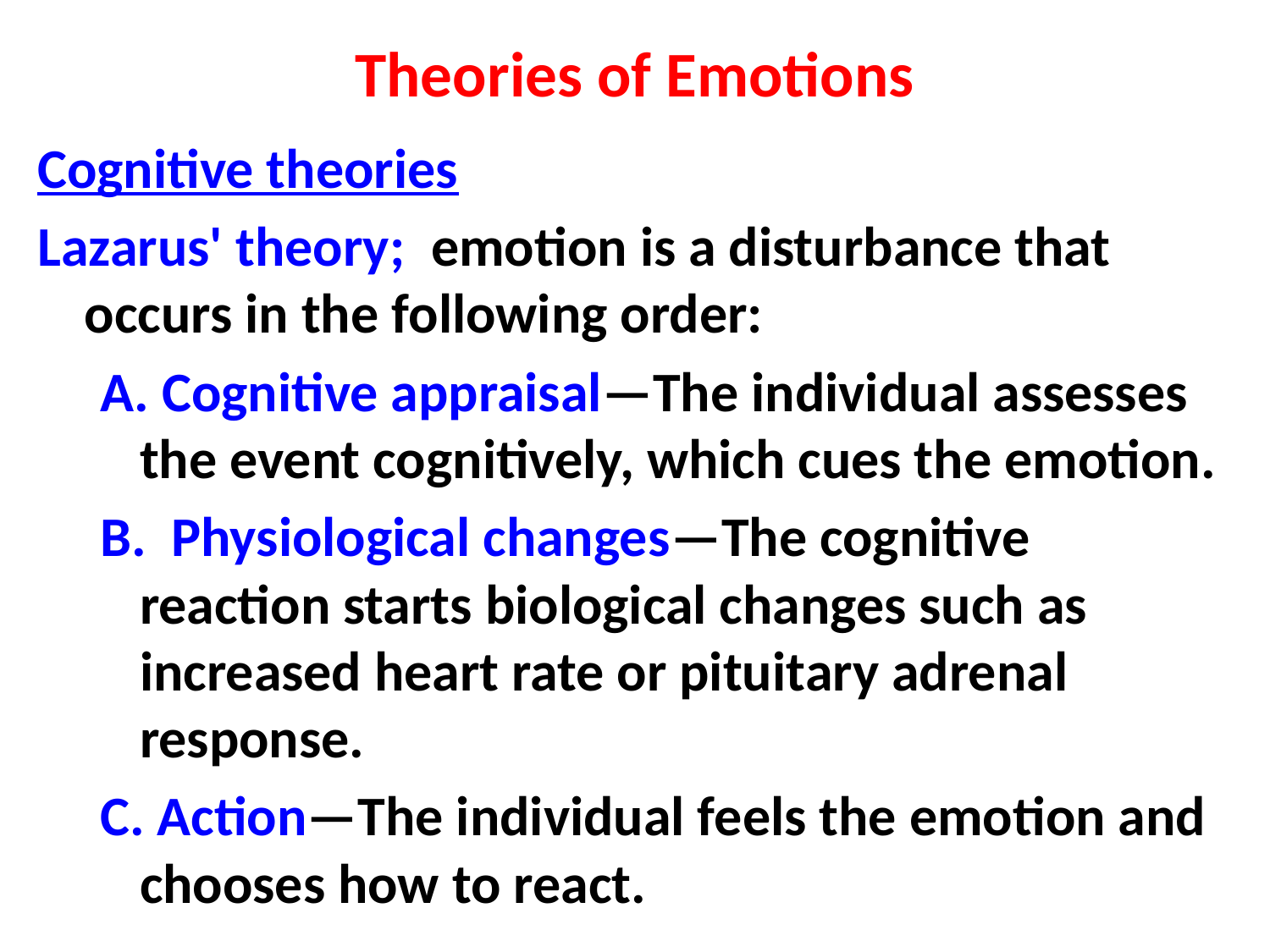

# Theories of Emotions
Cognitive theories
Lazarus' theory;  emotion is a disturbance that occurs in the following order:
 Cognitive appraisal—The individual assesses the event cognitively, which cues the emotion.
  Physiological changes—The cognitive reaction starts biological changes such as increased heart rate or pituitary adrenal response.
 Action—The individual feels the emotion and chooses how to react.